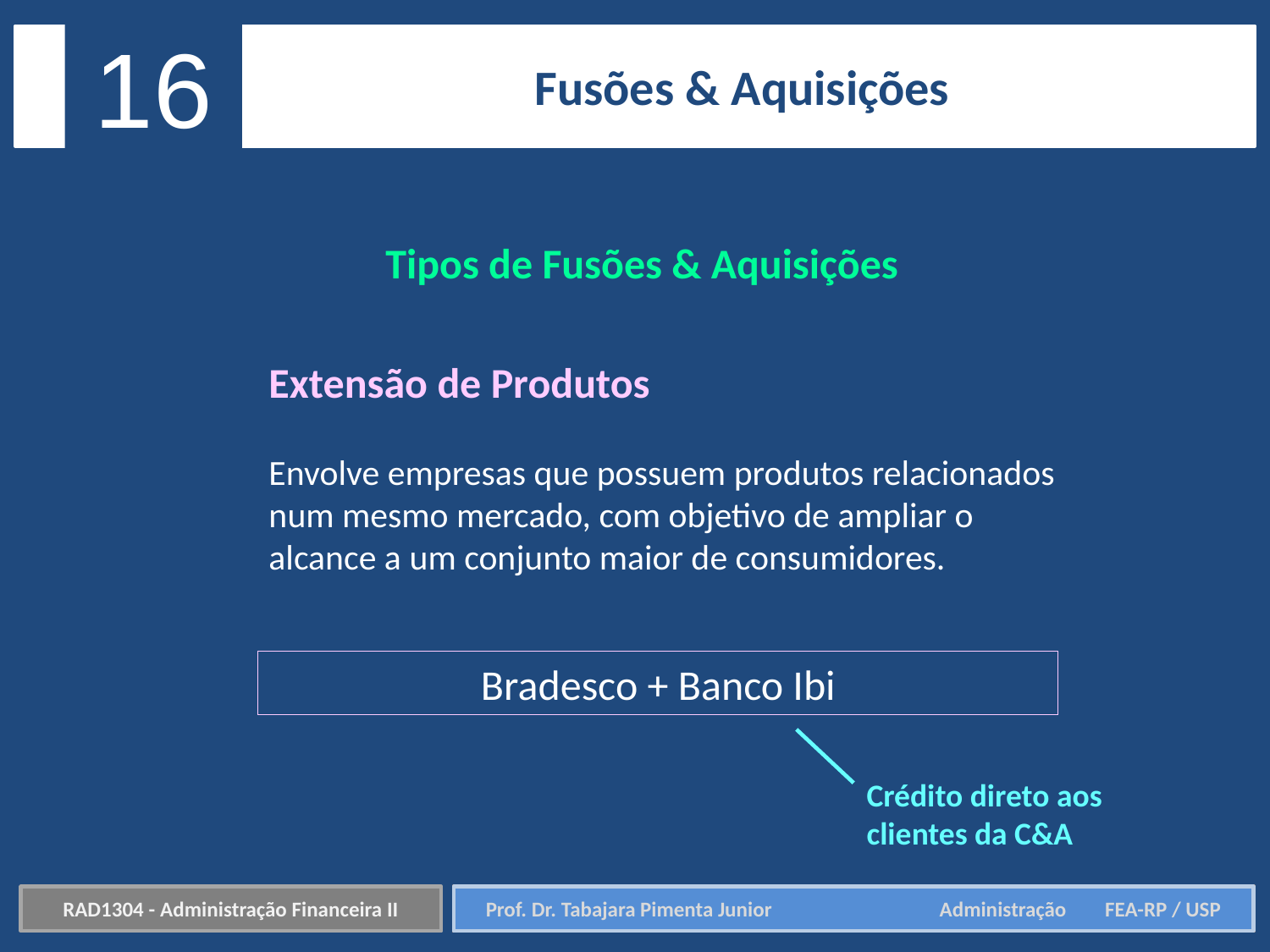

16

Fusões & Aquisições
Tipos de Fusões & Aquisições
Extensão de Produtos
Envolve empresas que possuem produtos relacionados num mesmo mercado, com objetivo de ampliar o alcance a um conjunto maior de consumidores.
Bradesco + Banco Ibi
Crédito direto aos clientes da C&A

RAD1304 - Administração Financeira II

Prof. Dr. Tabajara Pimenta Junior	               Administração        FEA-RP / USP

Prof. Dr. Tabajara Pimenta Junior	               Administração        FEA-RP / USP
RAD1304 - Administração Financeira II